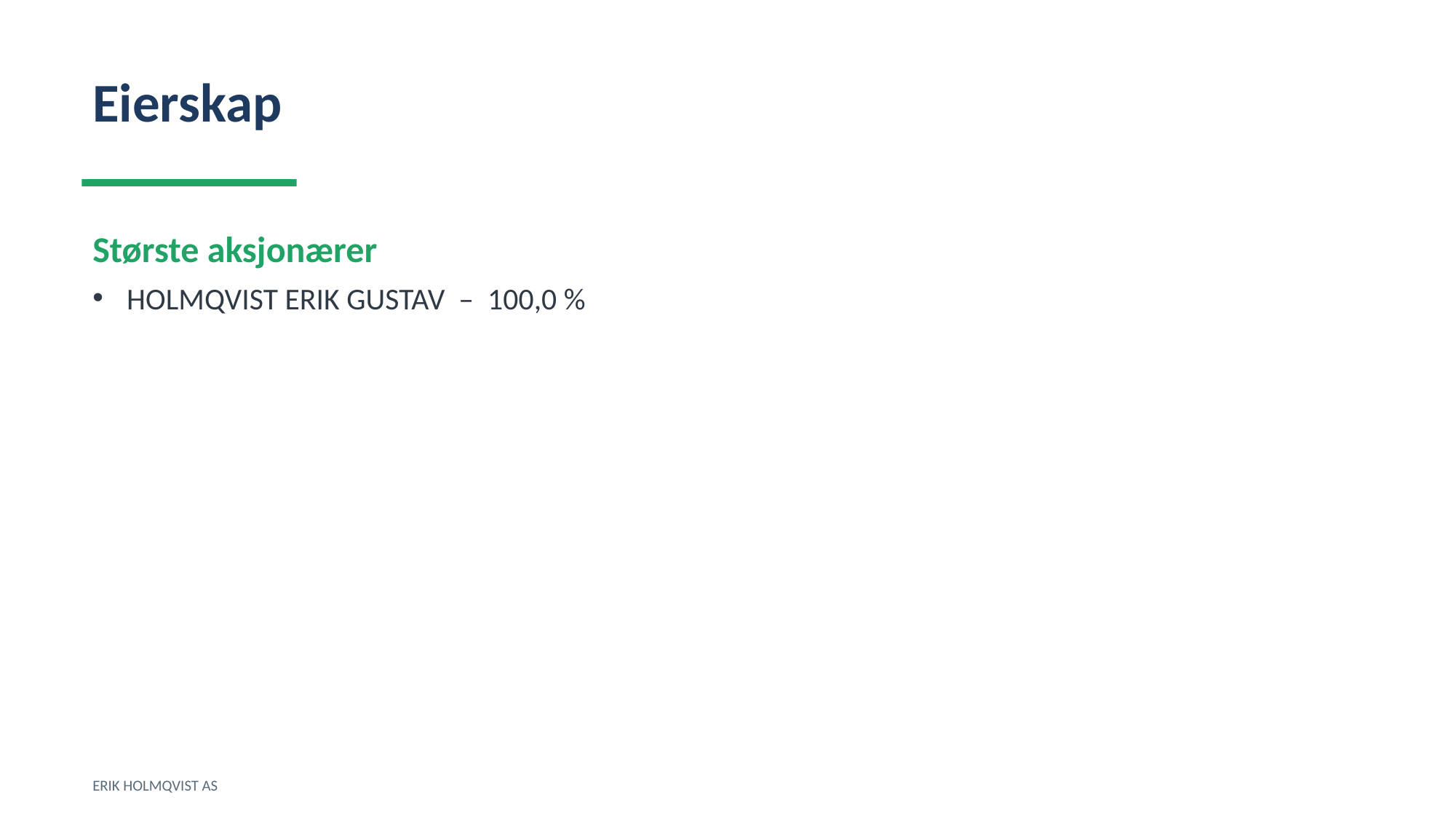

Eierskap

Største aksjonærer
HOLMQVIST ERIK GUSTAV  –  100,0 %
ERIK HOLMQVIST AS